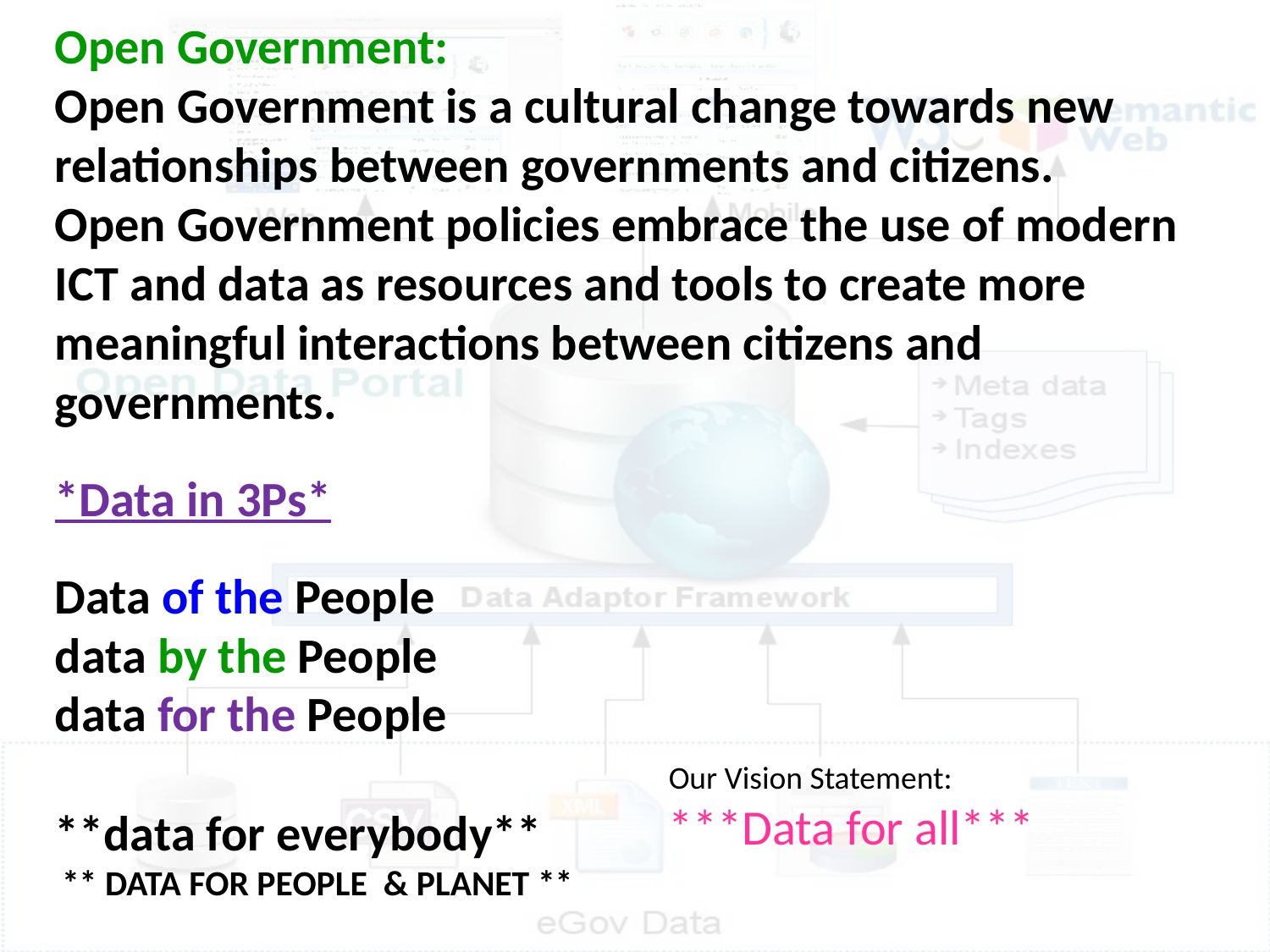

Open Government:
Open Government is a cultural change towards new relationships between governments and citizens.
Open Government policies embrace the use of modern ICT and data as resources and tools to create more meaningful interactions between citizens and governments.
*Data in 3Ps*

Data of the People
data by the People
data for the People

**data for everybody**
 ** DATA FOR PEOPLE  & PLANET **
Our Vision Statement:
***Data for all***